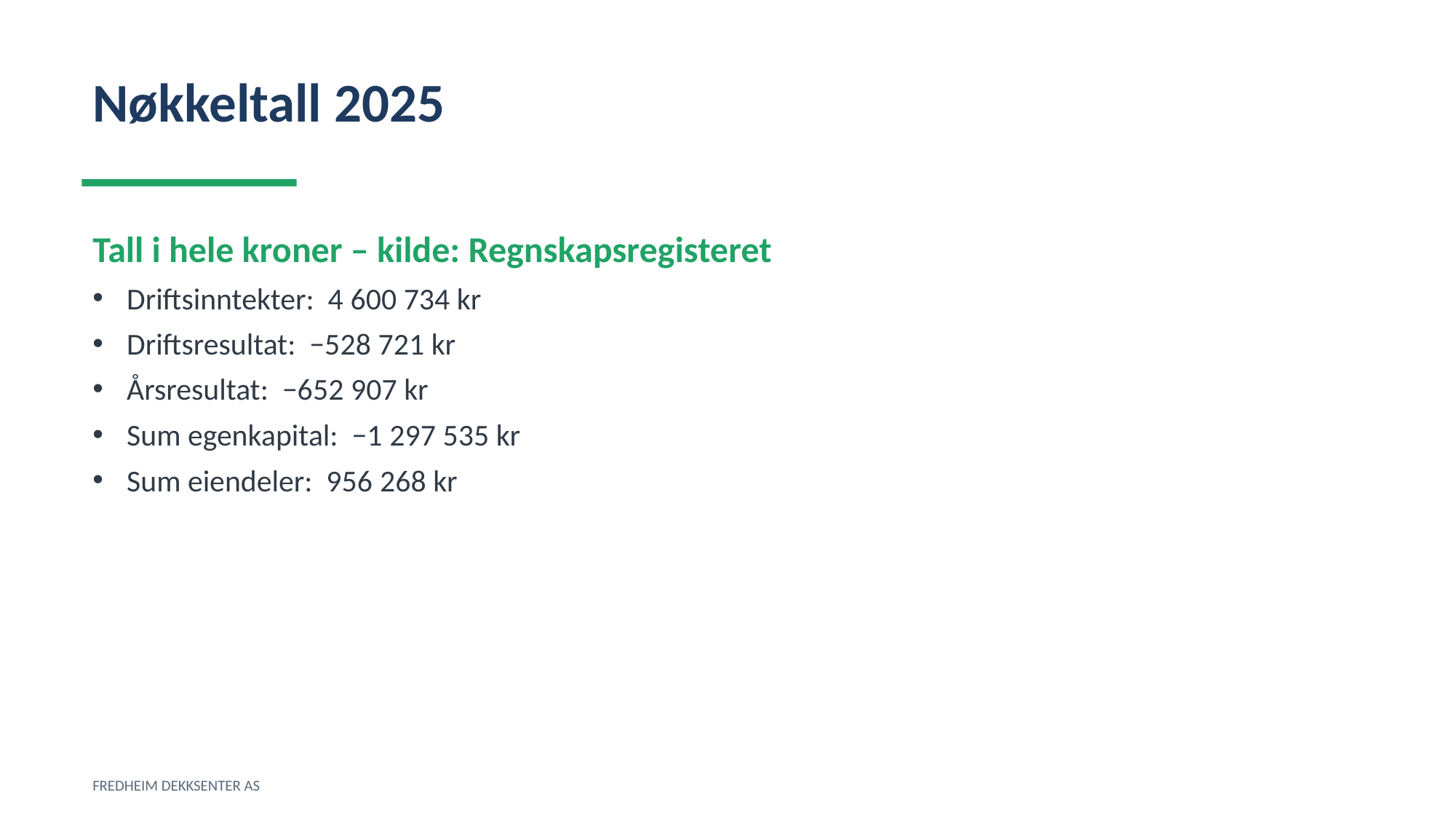

Nøkkeltall 2025

Tall i hele kroner – kilde: Regnskapsregisteret
Driftsinntekter:  4 600 734 kr
Driftsresultat:  −528 721 kr
Årsresultat:  −652 907 kr
Sum egenkapital:  −1 297 535 kr
Sum eiendeler:  956 268 kr
FREDHEIM DEKKSENTER AS